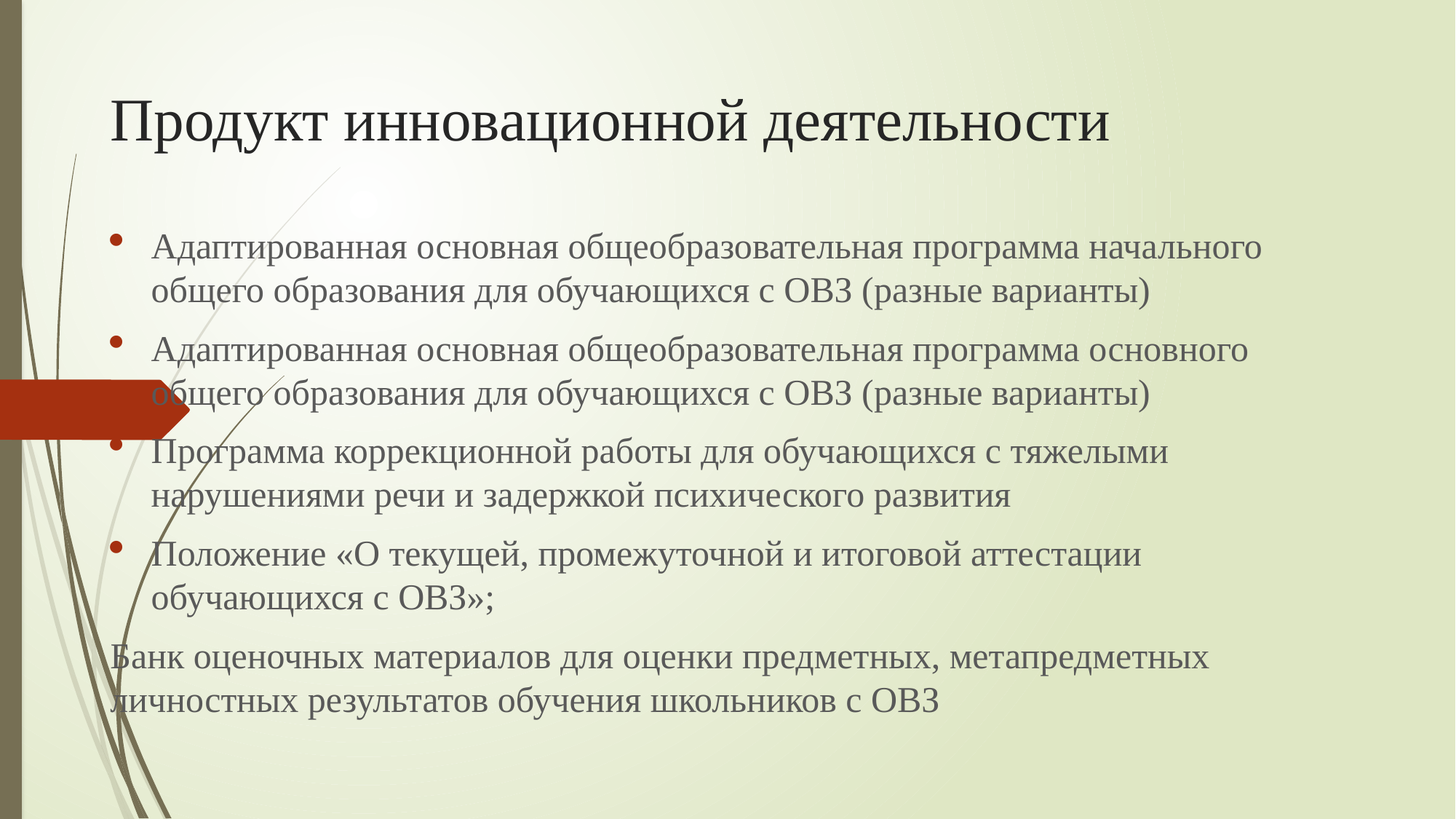

# Продукт инновационной деятельности
Адаптированная основная общеобразовательная программа начального общего образования для обучающихся с ОВЗ (разные варианты)
Адаптированная основная общеобразовательная программа основного общего образования для обучающихся с ОВЗ (разные варианты)
Программа коррекционной работы для обучающихся с тяжелыми нарушениями речи и задержкой психического развития
Положение «О текущей, промежуточной и итоговой аттестации обучающихся с ОВЗ»;
Банк оценочных материалов для оценки предметных, метапредметных  личностных результатов обучения школьников с ОВЗ